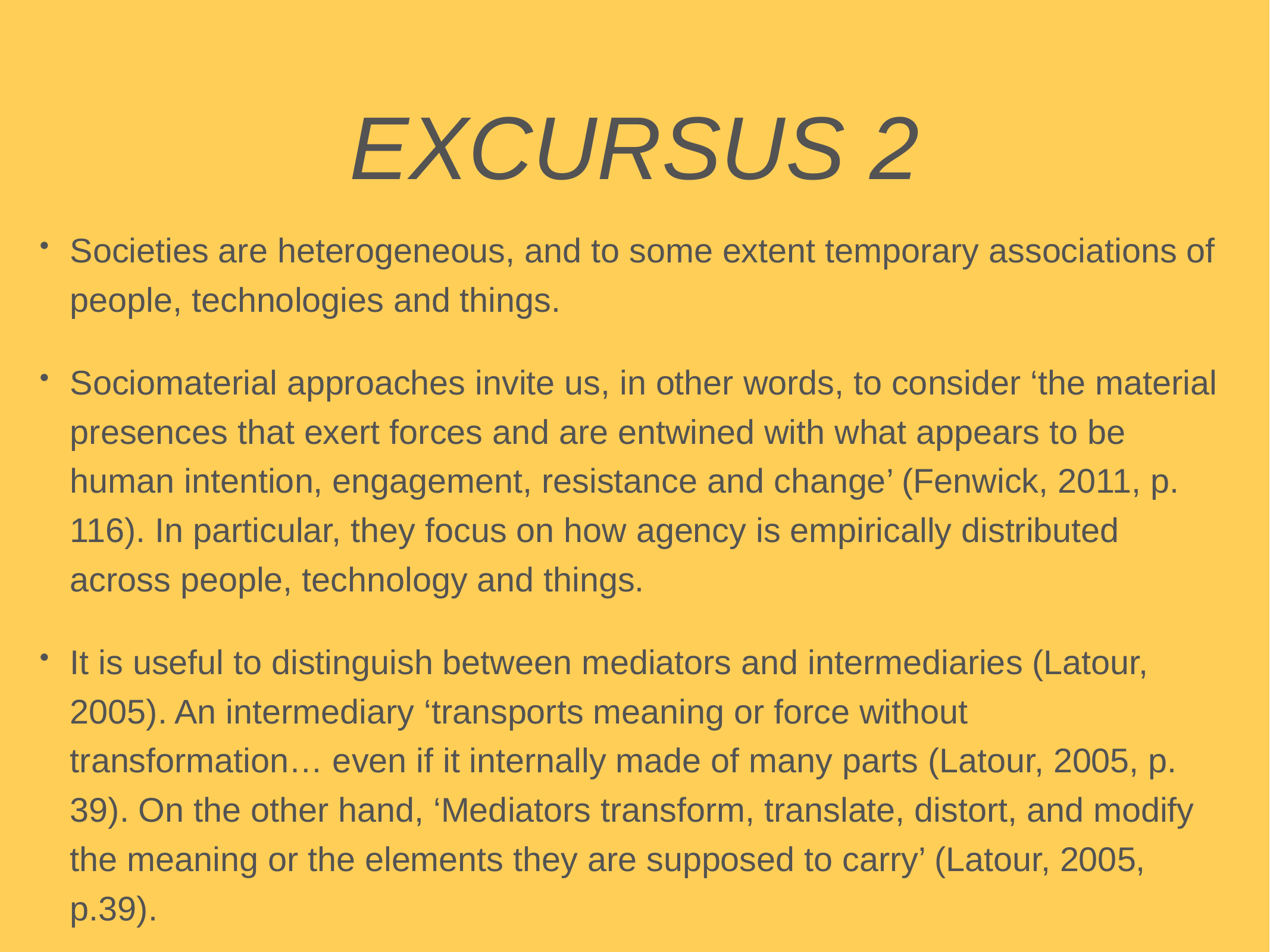

# Excursus 2
Societies are heterogeneous, and to some extent temporary associations of people, technologies and things.
Sociomaterial approaches invite us, in other words, to consider ‘the material presences that exert forces and are entwined with what appears to be human intention, engagement, resistance and change’ (Fenwick, 2011, p. 116). In particular, they focus on how agency is empirically distributed across people, technology and things.
It is useful to distinguish between mediators and intermediaries (Latour, 2005). An intermediary ‘transports meaning or force without transformation… even if it internally made of many parts (Latour, 2005, p. 39). On the other hand, ‘Mediators transform, translate, distort, and modify the meaning or the elements they are supposed to carry’ (Latour, 2005, p.39).